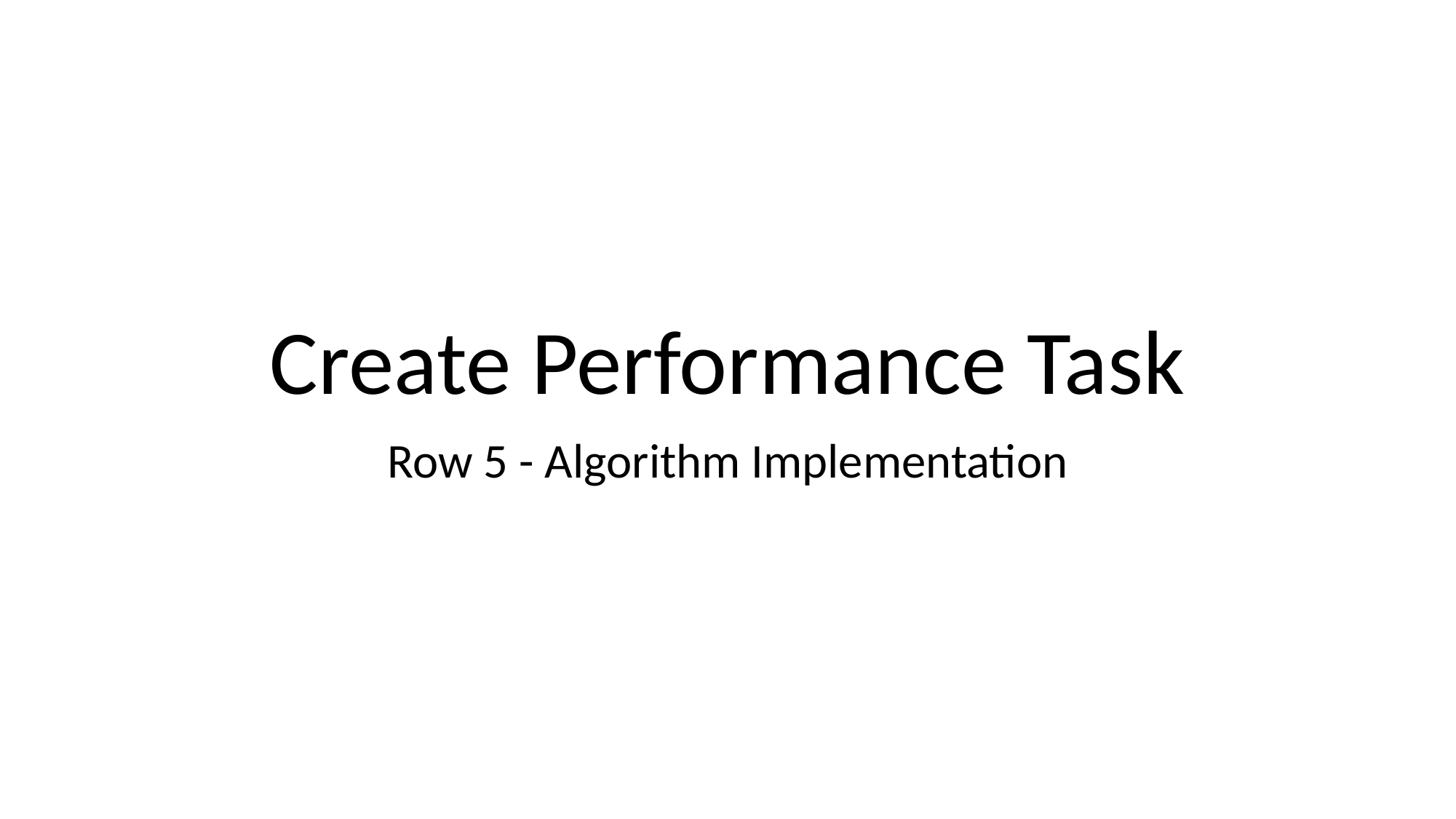

# Create Performance Task
Row 5 - Algorithm Implementation